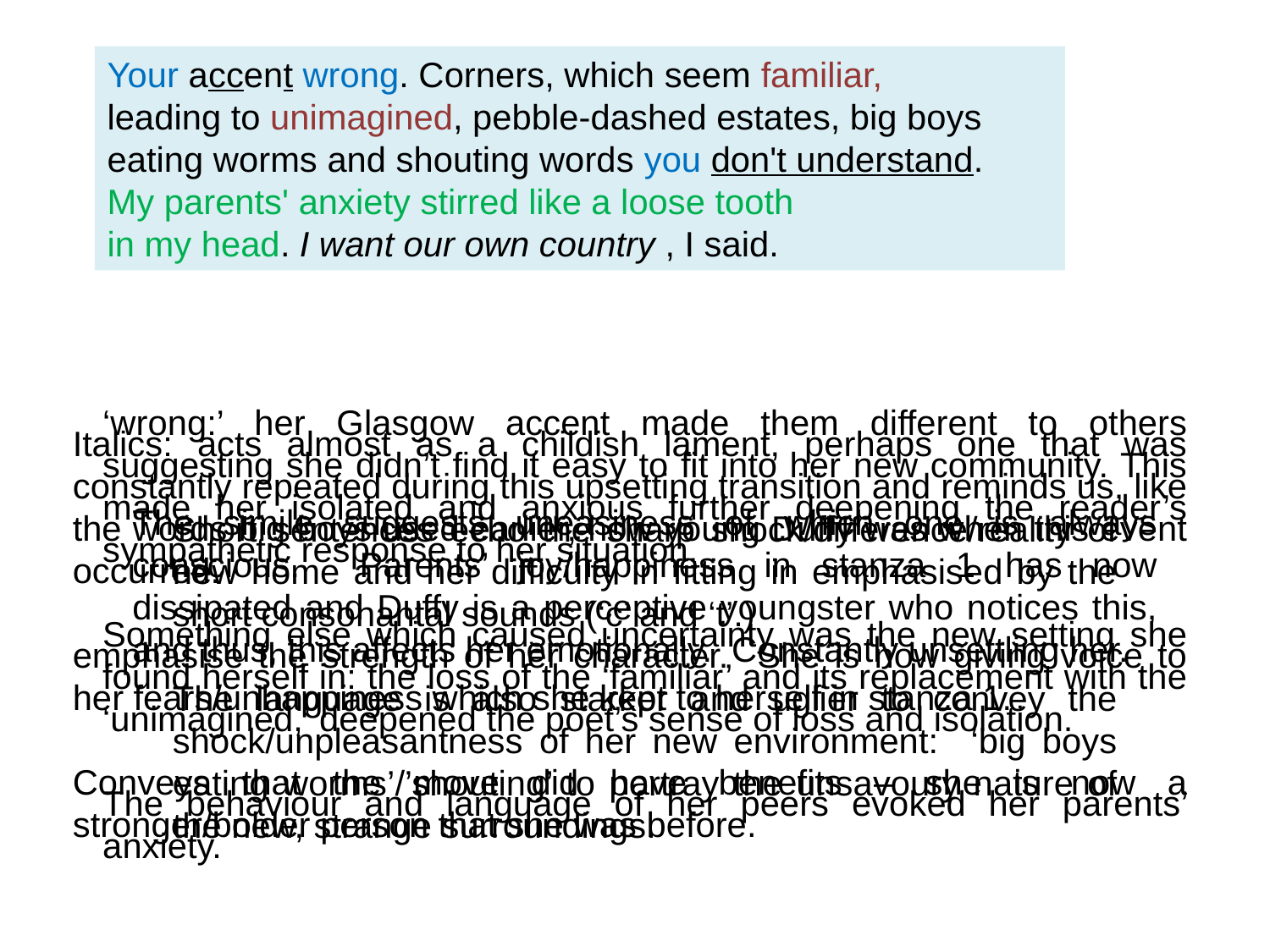

Your accent wrong. Corners, which seem familiar,
leading to unimagined, pebble-dashed estates, big boys
eating worms and shouting words you don't understand.
My parents' anxiety stirred like a loose tooth
in my head. I want our own country , I said.
‘wrong:’ her Glasgow accent made them different to others suggesting she didn’t find it easy to fit into her new community. This made her isolated and anxious further deepening the reader’s sympathetic response to her situation.

Something else which caused uncertainty was the new setting she found herself in: the loss of the ‘familiar’ and its replacement with the ‘unimagined,’ deepened the poet’s sense of loss and isolation.

The behaviour and language of her peers evoked her parents’ anxiety.
Italics: acts almost as a childish lament, perhaps one that was constantly repeated during this upsetting transition and reminds us, like the words big boys used earlier, how young Duffy was when this event occurred.

emphasise the strength of her character.  She is now giving voice to her fears/unhappiness which she kept to herself in stanza 1.

Conveys that the move did have benefits – she is now a stronger/bolder person that she was before.
The simile suggests uneasiness of which one is always conscious.  Parents’ joy/happiness in stanza 1 has now dissipated and Duffy is a perceptive youngster who notices this, and thus, this affects her emotionally.  Constantly unsettling her.
Short sentences echo the sharp shock/difference/reality of new home and her difficulty in fitting in emphasised by the short consonantal sounds (‘c’ and ‘t’.)

The language is also starker and uglier to convey the shock/unpleasantness of her new environment:  ‘big boys eating worms’/’shouting’ to portray the unsavoury nature of the new, strange surroundings.